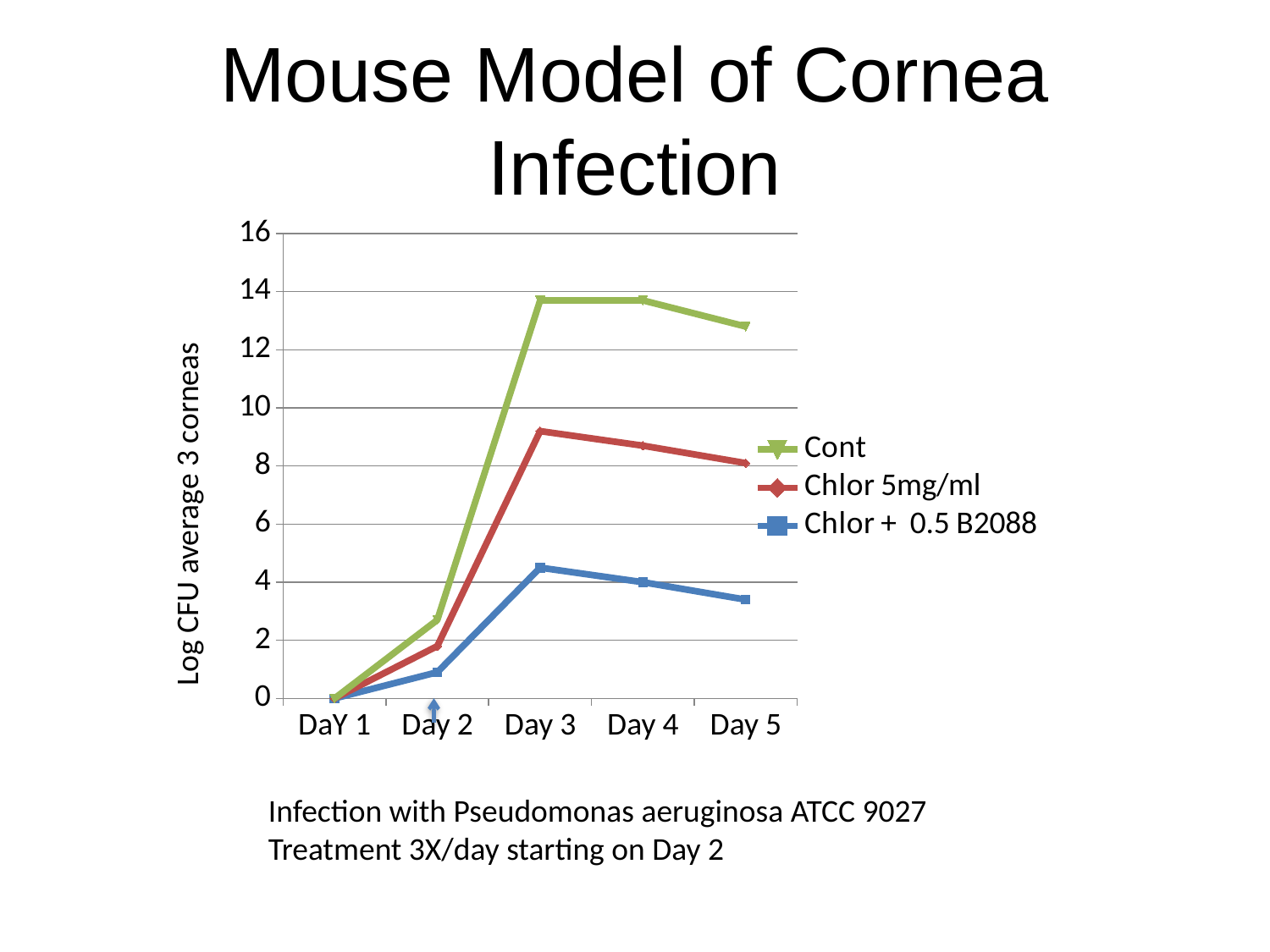

# Mouse Model of Cornea Infection

### Chart

| Category | Chlor +  0.5 B2088 | Chlor 5mg/ml | Cont |
|---|---|---|---|
| DaY 1 | 0.0 | 0.0 | 0.0 |
| Day 2 | 0.9 | 0.9 | 0.9 |
| Day 3 | 4.5 | 4.7 | 4.5 |
| Day 4 | 4.0 | 4.7 | 5.0 |
| Day 5 | 3.4 | 4.7 | 4.7 |
Log CFU average 3 corneas
Infection with Pseudomonas aeruginosa ATCC 9027
Treatment 3X/day starting on Day 2